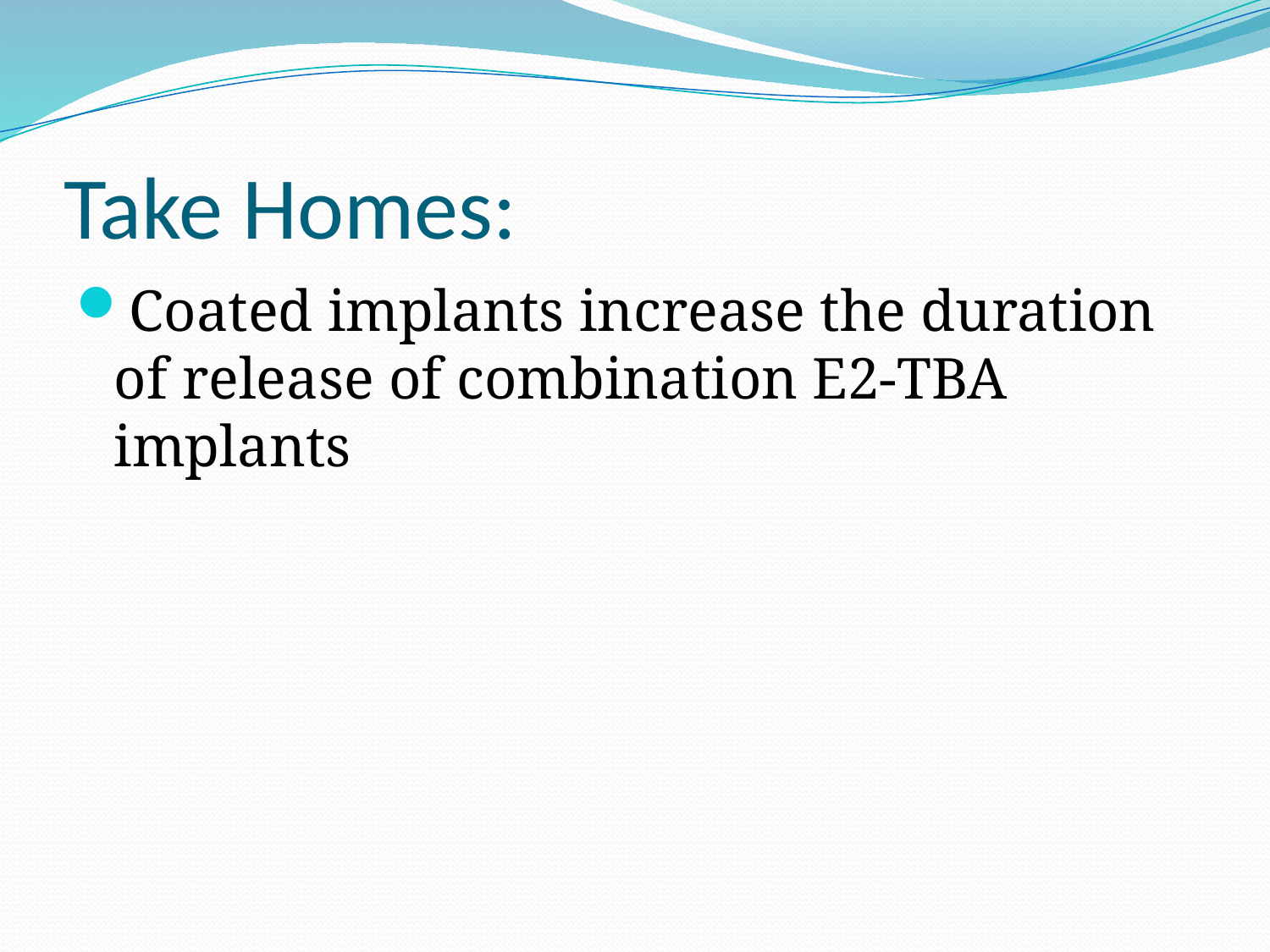

# Take Homes:
Coated implants increase the duration of release of combination E2-TBA implants